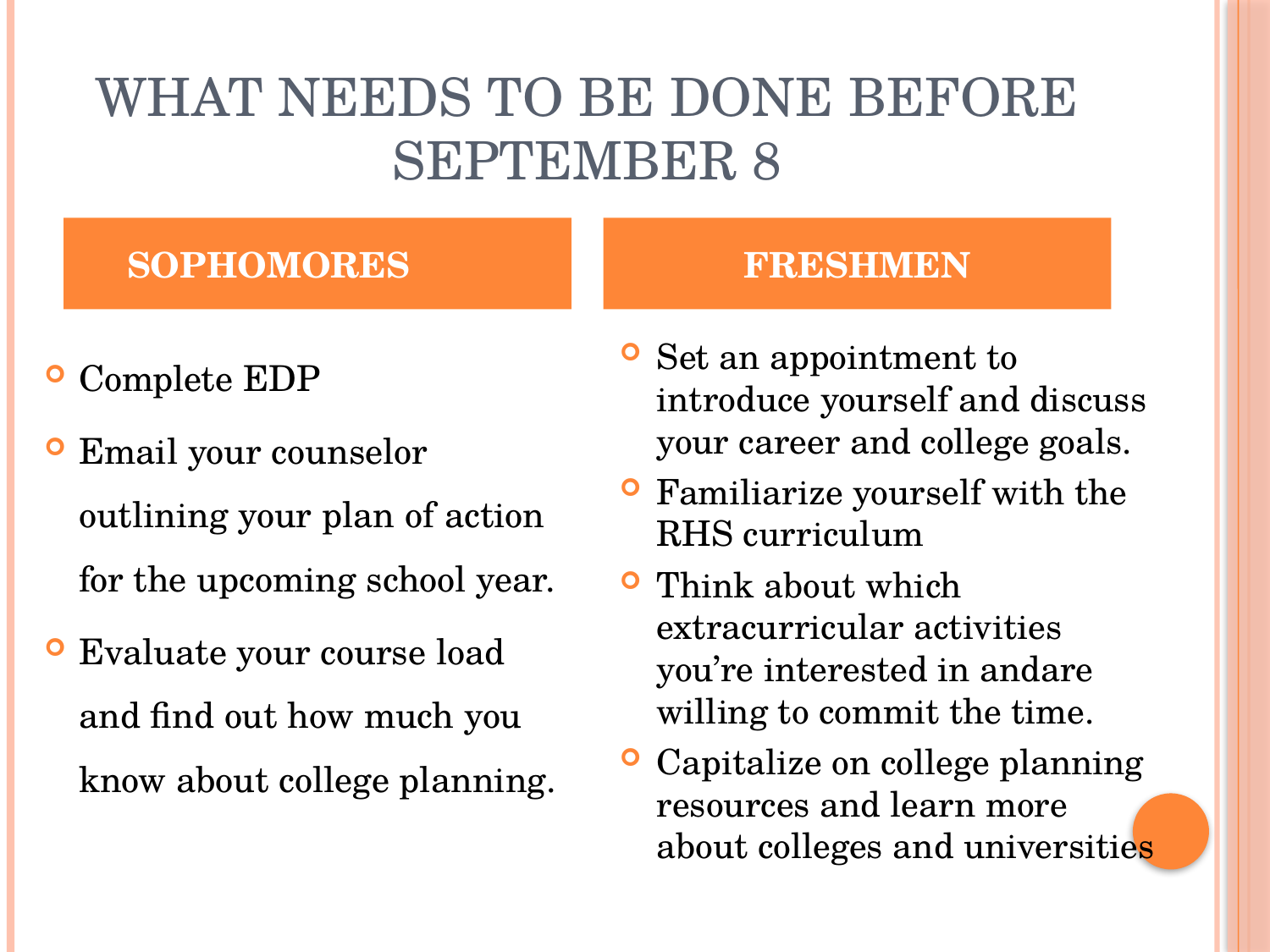

# What needs to be done before September 8
SOPHOMORES
FRESHMEN
Complete EDP
Email your counselor outlining your plan of action for the upcoming school year.
Evaluate your course load and find out how much you know about college planning.
Set an appointment to introduce yourself and discuss your career and college goals.
Familiarize yourself with the RHS curriculum
Think about which extracurricular activities you’re interested in andare willing to commit the time.
Capitalize on college planning resources and learn more about colleges and universities